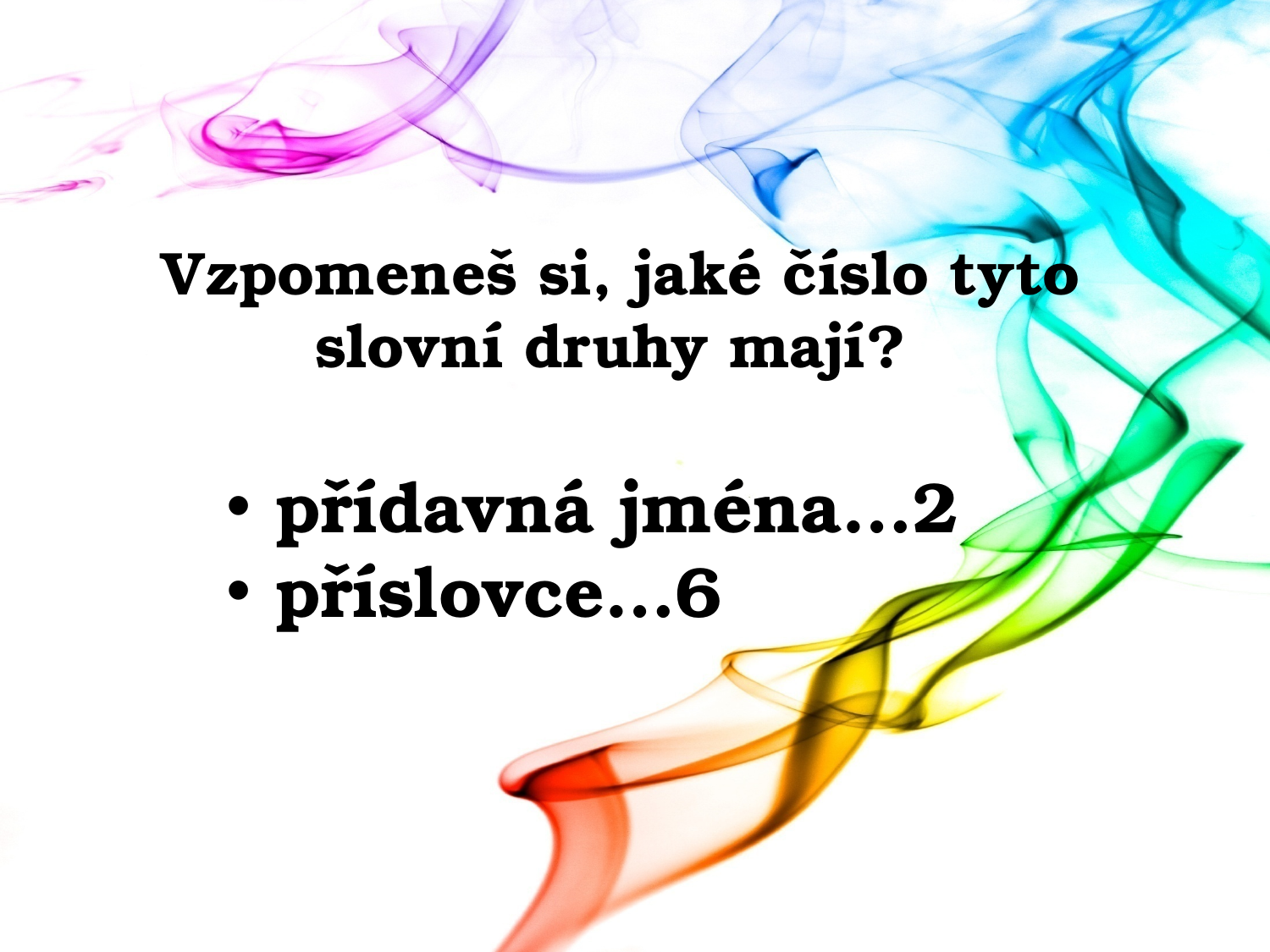

# Vzpomeneš si, jaké číslo tyto slovní druhy mají?
 přídavná jména…2
 příslovce…6